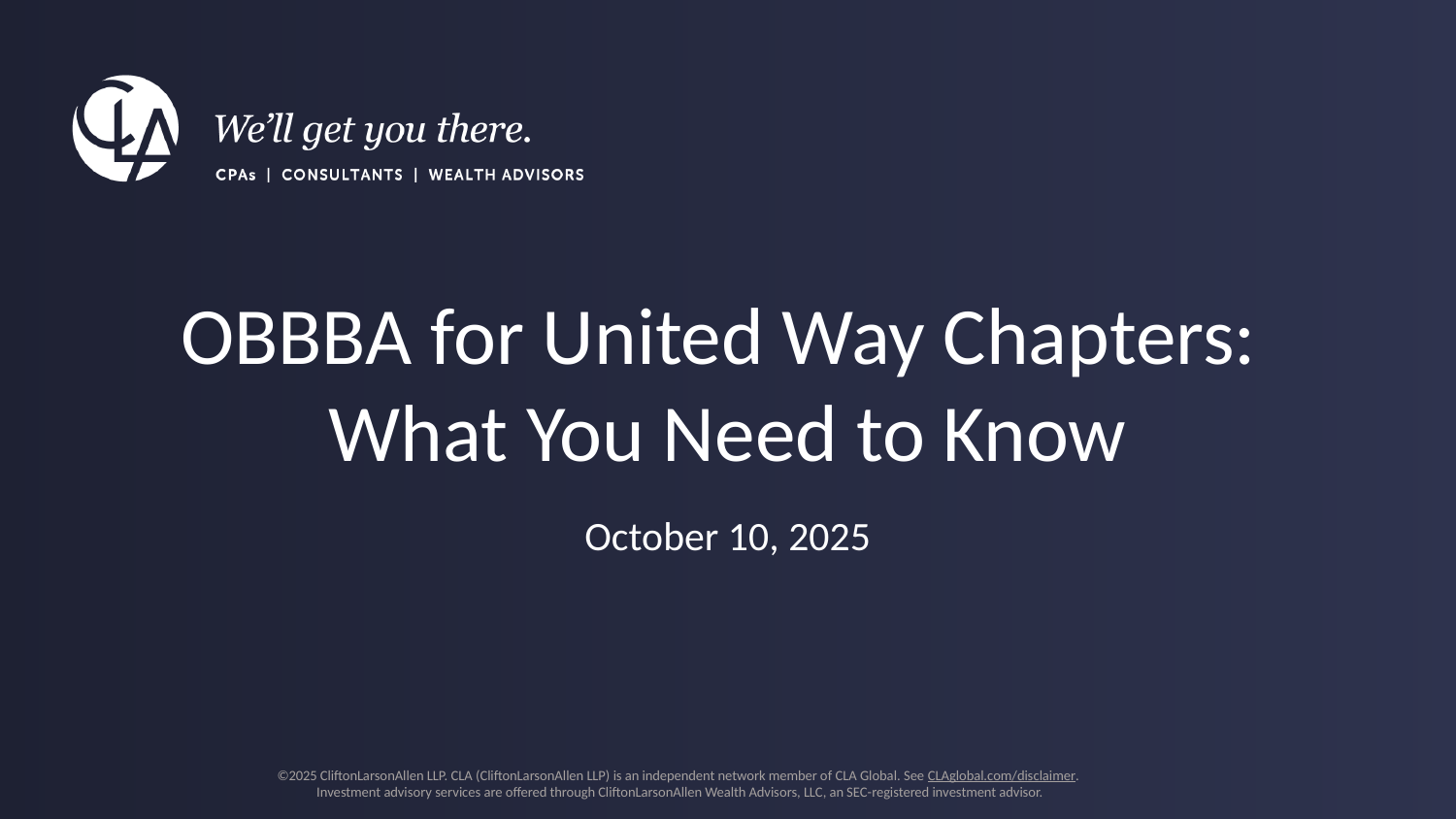

# OBBBA for United Way Chapters: What You Need to Know
October 10, 2025